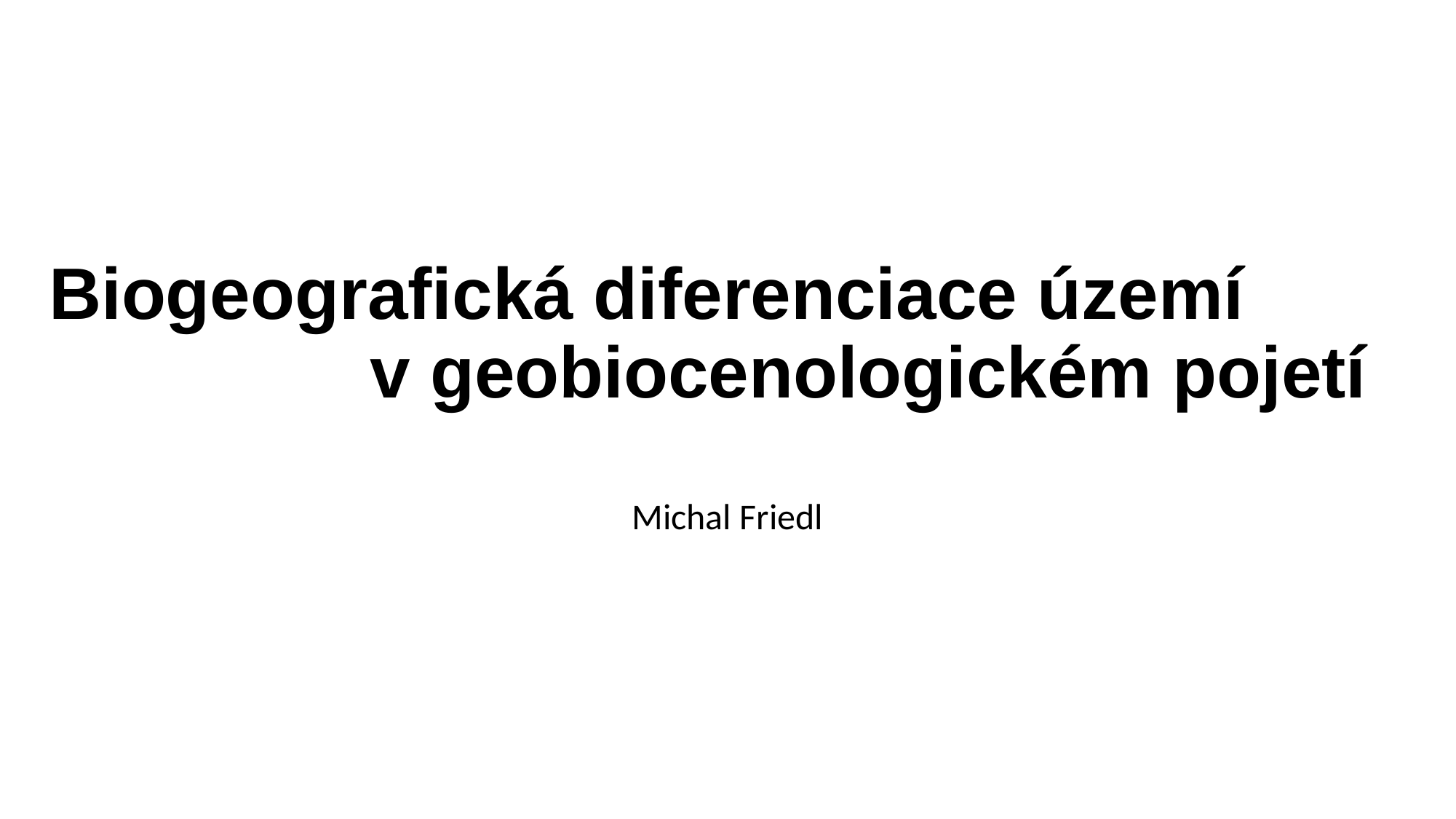

# Biogeografická diferenciace území                       v geobiocenologickém pojetí
Michal Friedl